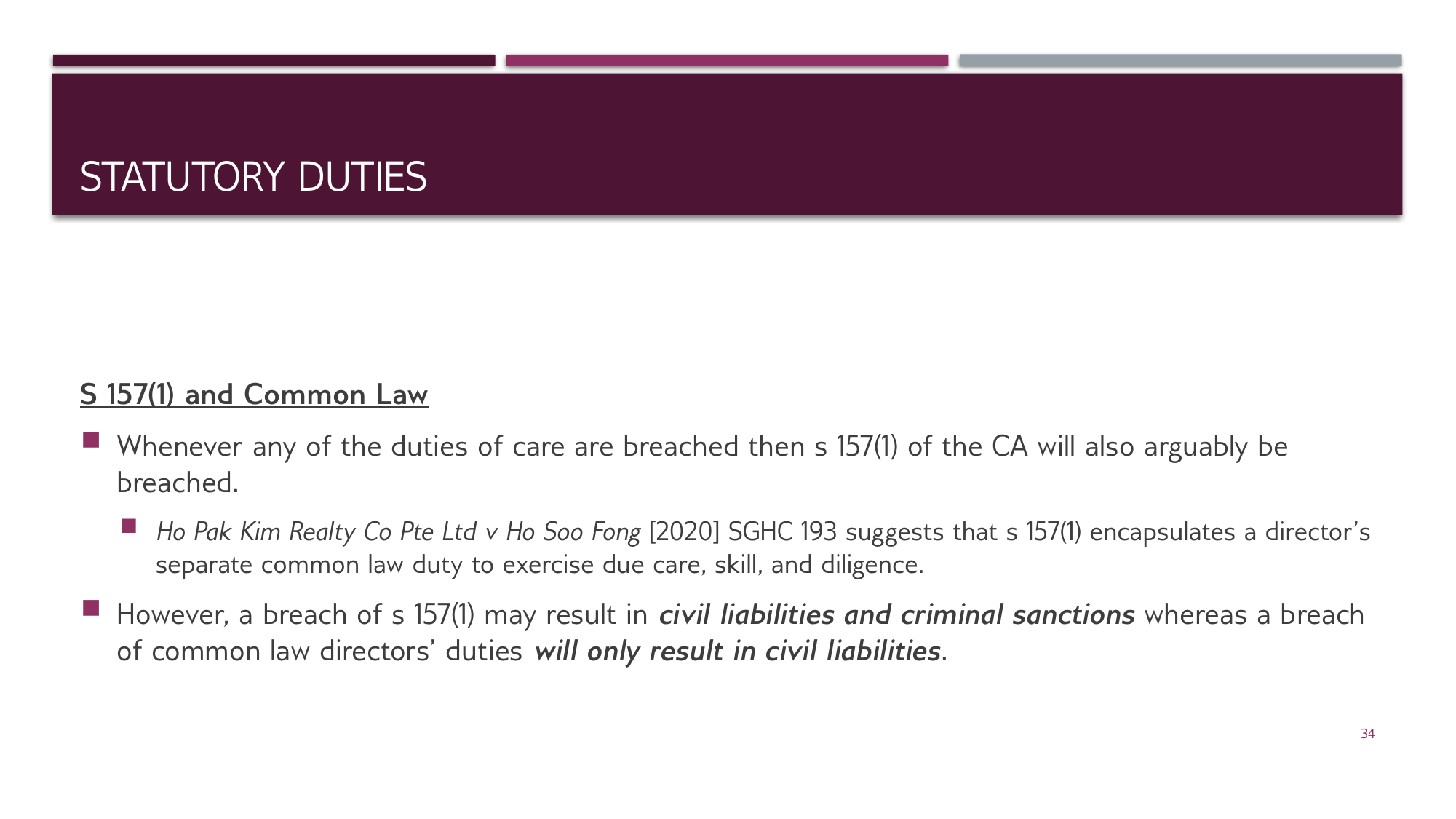

# Statutory duties
S 157(1) and Common Law
Whenever any of the duties of care are breached then s 157(1) of the CA will also arguably be breached.
Ho Pak Kim Realty Co Pte Ltd v Ho Soo Fong [2020] SGHC 193 suggests that s 157(1) encapsulates a director’s separate common law duty to exercise due care, skill, and diligence.
However, a breach of s 157(1) may result in civil liabilities and criminal sanctions whereas a breach of common law directors’ duties will only result in civil liabilities.
34